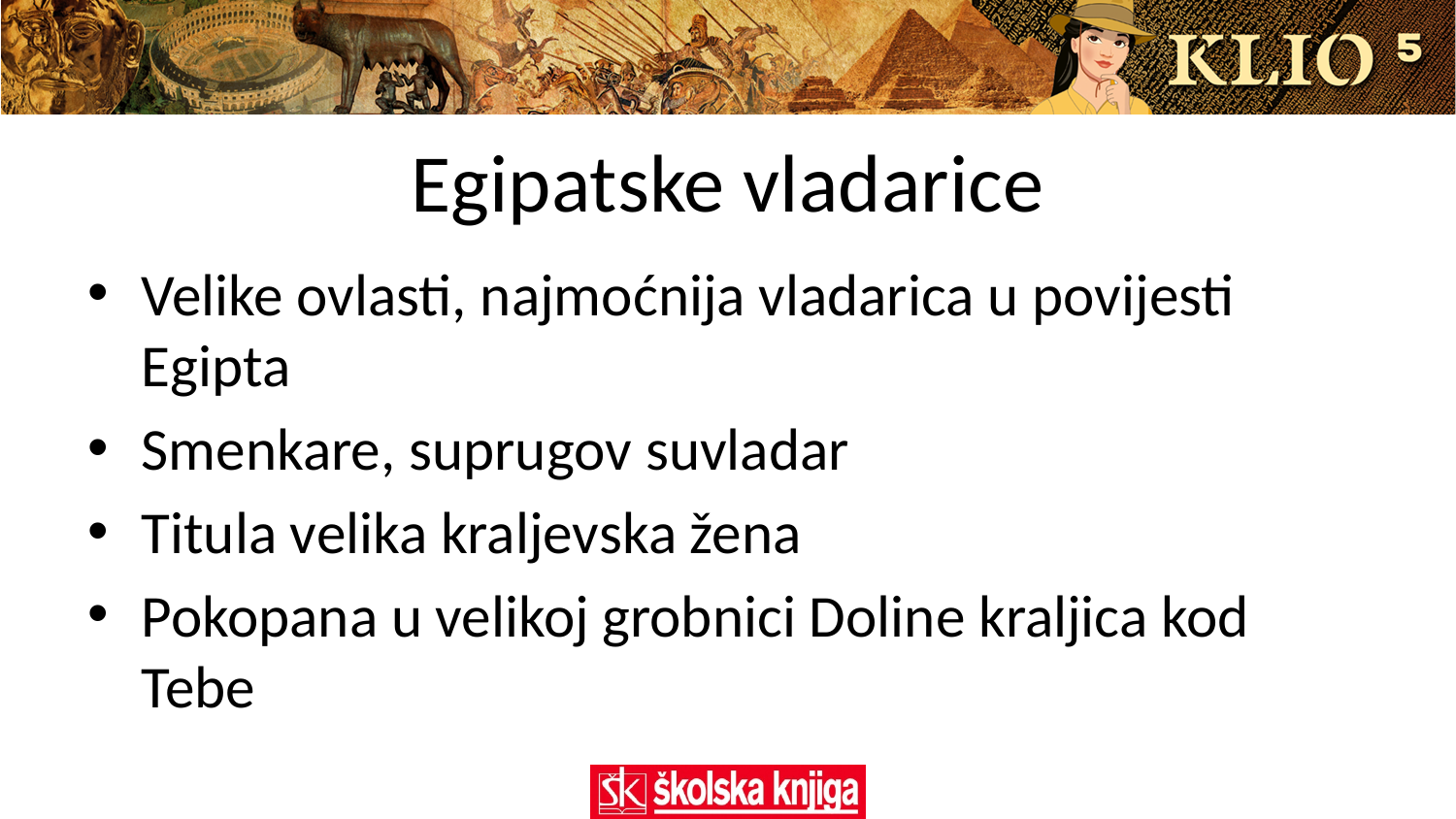

# Egipatske vladarice
Velike ovlasti, najmoćnija vladarica u povijesti Egipta
Smenkare, suprugov suvladar
Titula velika kraljevska žena
Pokopana u velikoj grobnici Doline kraljica kod Tebe